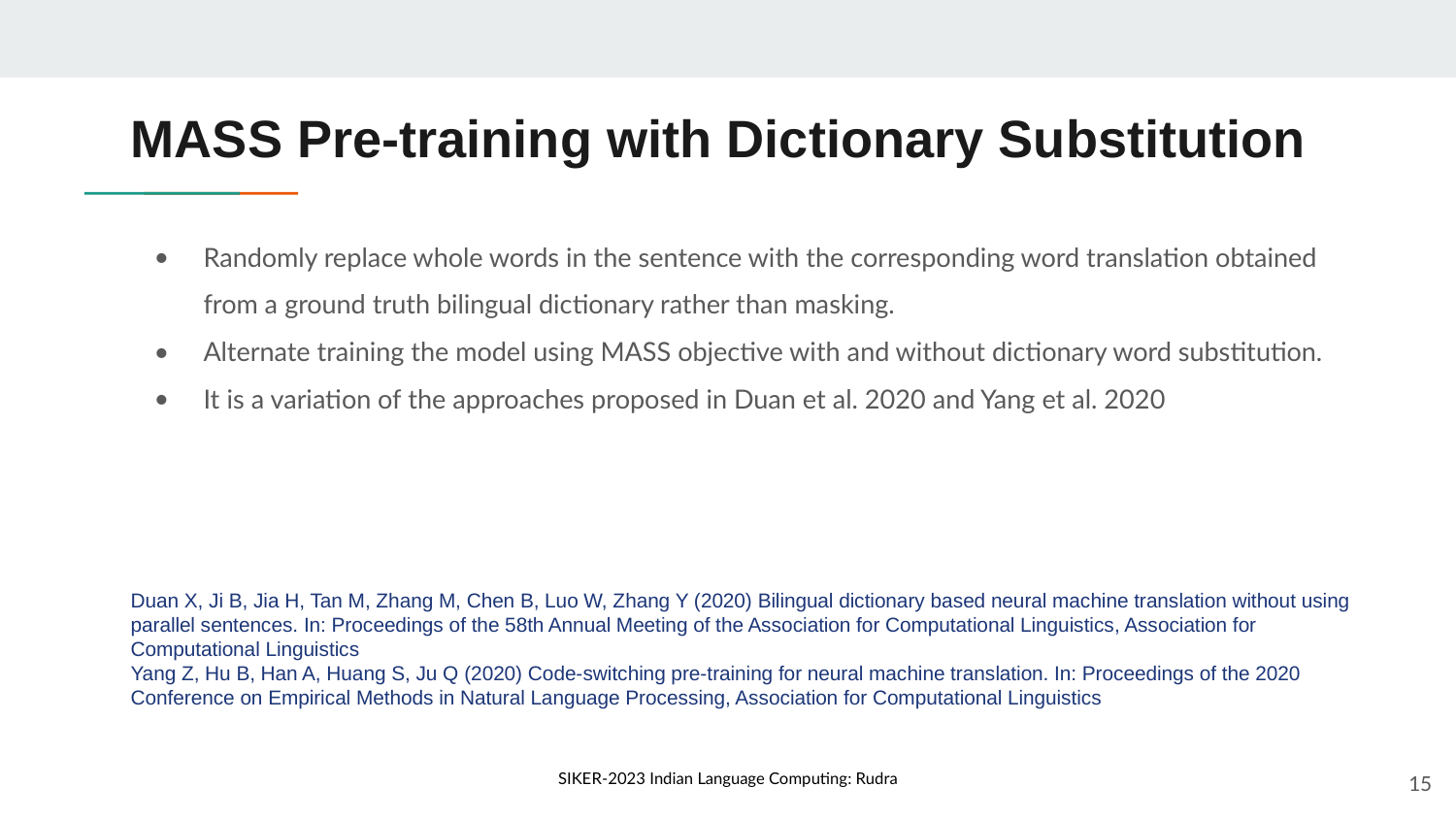

# MASS Pre-training with Dictionary Substitution
Randomly replace whole words in the sentence with the corresponding word translation obtained from a ground truth bilingual dictionary rather than masking.
Alternate training the model using MASS objective with and without dictionary word substitution.
It is a variation of the approaches proposed in Duan et al. 2020 and Yang et al. 2020
Duan X, Ji B, Jia H, Tan M, Zhang M, Chen B, Luo W, Zhang Y (2020) Bilingual dictionary based neural machine translation without using parallel sentences. In: Proceedings of the 58th Annual Meeting of the Association for Computational Linguistics, Association for Computational Linguistics
Yang Z, Hu B, Han A, Huang S, Ju Q (2020) Code-switching pre-training for neural machine translation. In: Proceedings of the 2020 Conference on Empirical Methods in Natural Language Processing, Association for Computational Linguistics
15